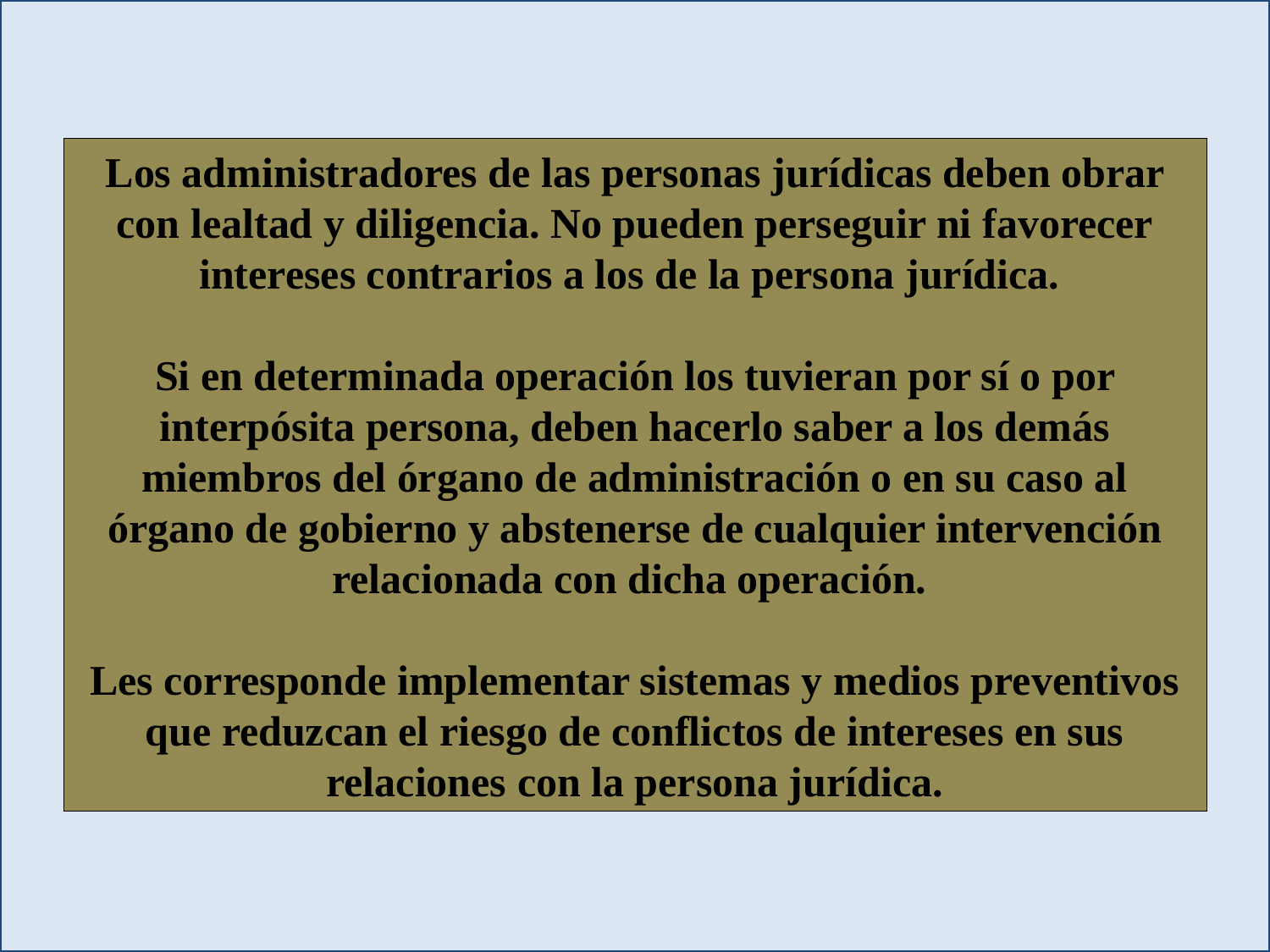

Los administradores de las personas jurídicas deben obrar con lealtad y diligencia. No pueden perseguir ni favorecer intereses contrarios a los de la persona jurídica.

Si en determinada operación los tuvieran por sí o por interpósita persona, deben hacerlo saber a los demás miembros del órgano de administración o en su caso al órgano de gobierno y abstenerse de cualquier intervención relacionada con dicha operación.

Les corresponde implementar sistemas y medios preventivos que reduzcan el riesgo de conflictos de intereses en sus relaciones con la persona jurídica.